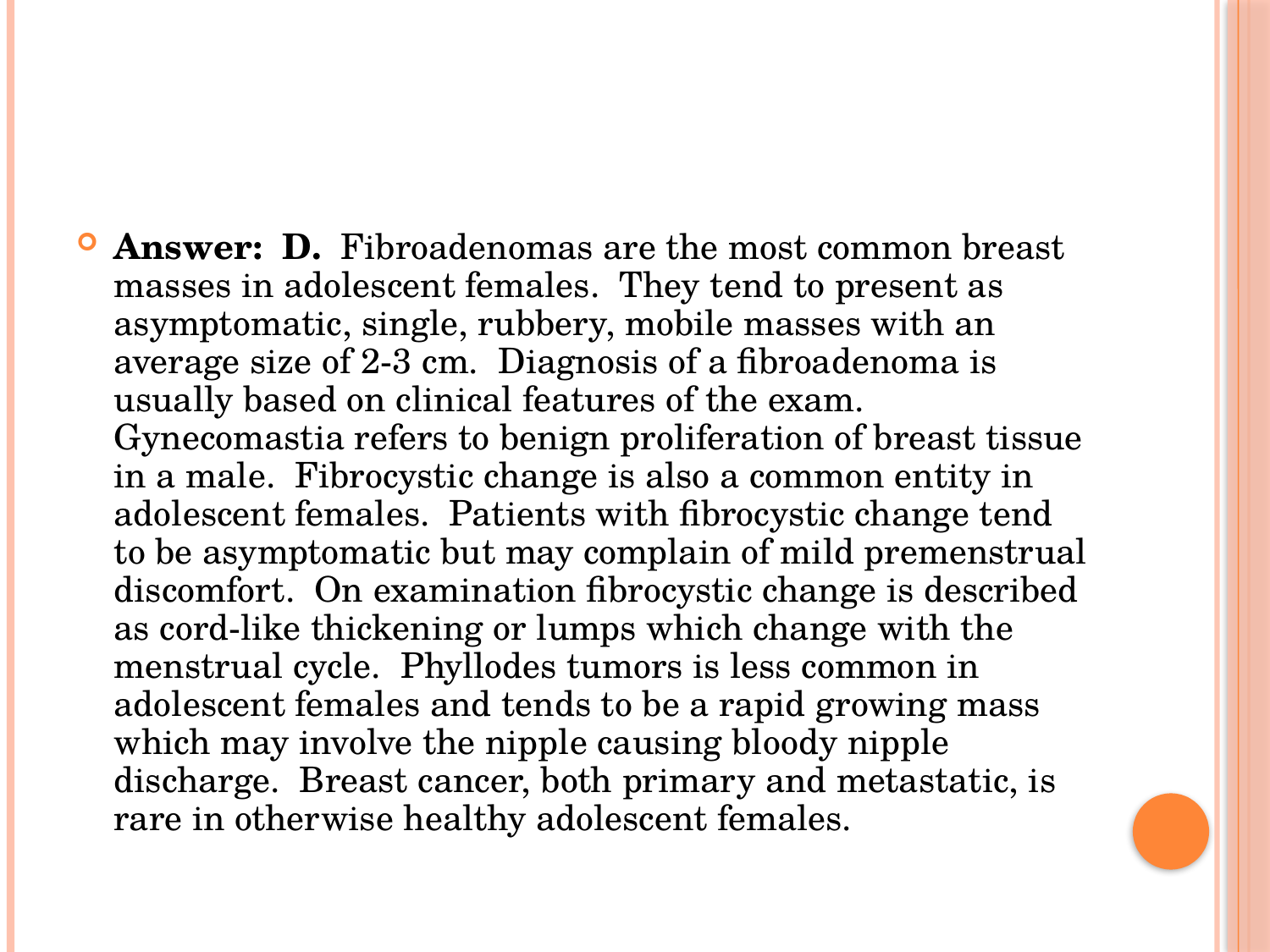

Answer:  D.  Fibroadenomas are the most common breast masses in adolescent females.  They tend to present as asymptomatic, single, rubbery, mobile masses with an average size of 2-3 cm.  Diagnosis of a fibroadenoma is usually based on clinical features of the exam.  Gynecomastia refers to benign proliferation of breast tissue in a male.  Fibrocystic change is also a common entity in adolescent females.  Patients with fibrocystic change tend to be asymptomatic but may complain of mild premenstrual discomfort.  On examination fibrocystic change is described as cord-like thickening or lumps which change with the menstrual cycle.  Phyllodes tumors is less common in adolescent females and tends to be a rapid growing mass which may involve the nipple causing bloody nipple discharge.  Breast cancer, both primary and metastatic, is rare in otherwise healthy adolescent females.